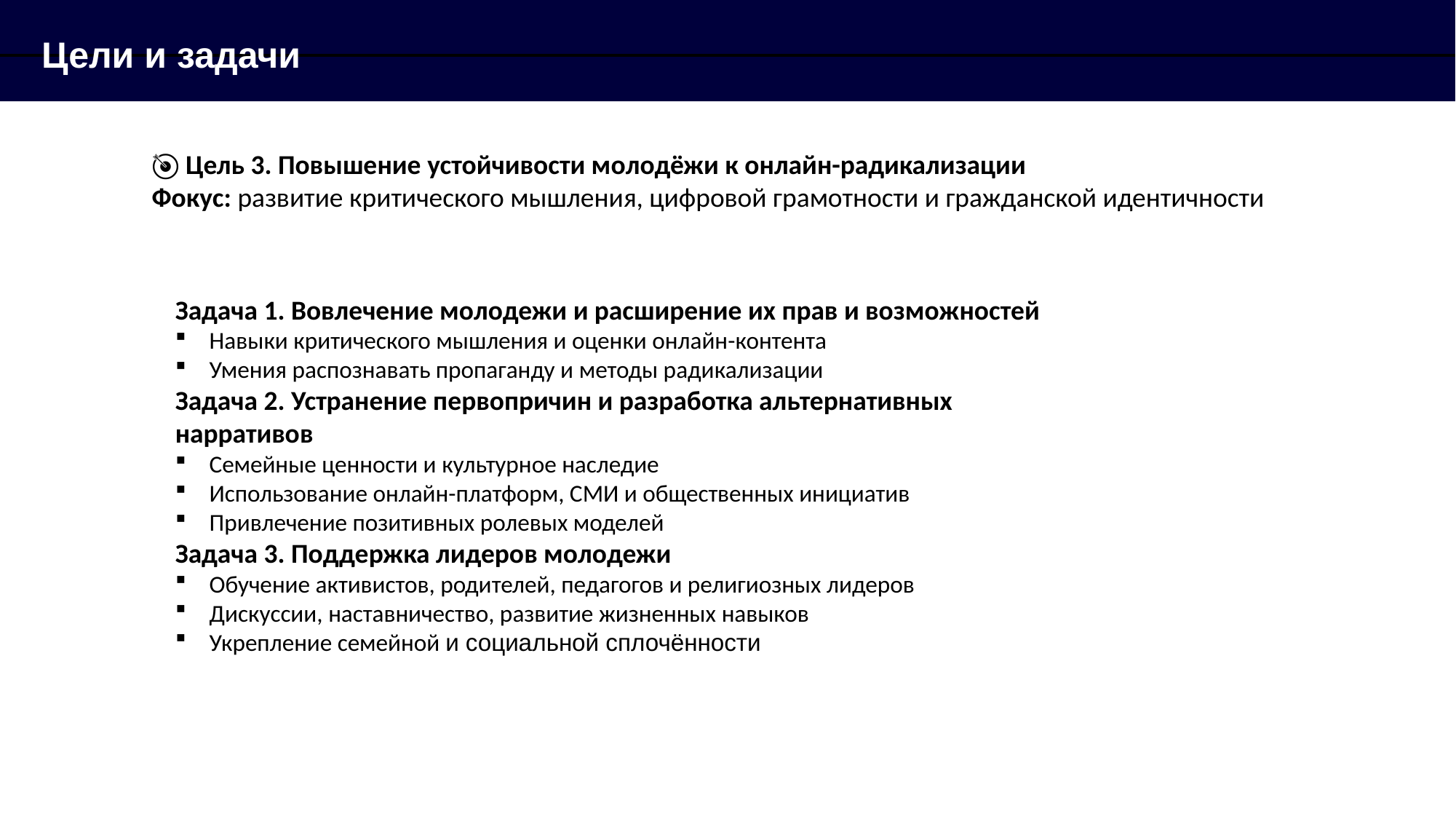

Цели и задачи

🎯 Цель 3. Повышение устойчивости молодёжи к онлайн-радикализации
Фокус: развитие критического мышления, цифровой грамотности и гражданской идентичности
Задача 1. Вовлечение молодежи и расширение их прав и возможностей
Навыки критического мышления и оценки онлайн-контента
Умения распознавать пропаганду и методы радикализации
Задача 2. Устранение первопричин и разработка альтернативных нарративов
Семейные ценности и культурное наследие
Использование онлайн-платформ, СМИ и общественных инициатив
Привлечение позитивных ролевых моделей
Задача 3. Поддержка лидеров молодежи
Обучение активистов, родителей, педагогов и религиозных лидеров
Дискуссии, наставничество, развитие жизненных навыков
Укрепление семейной и социальной сплочённости